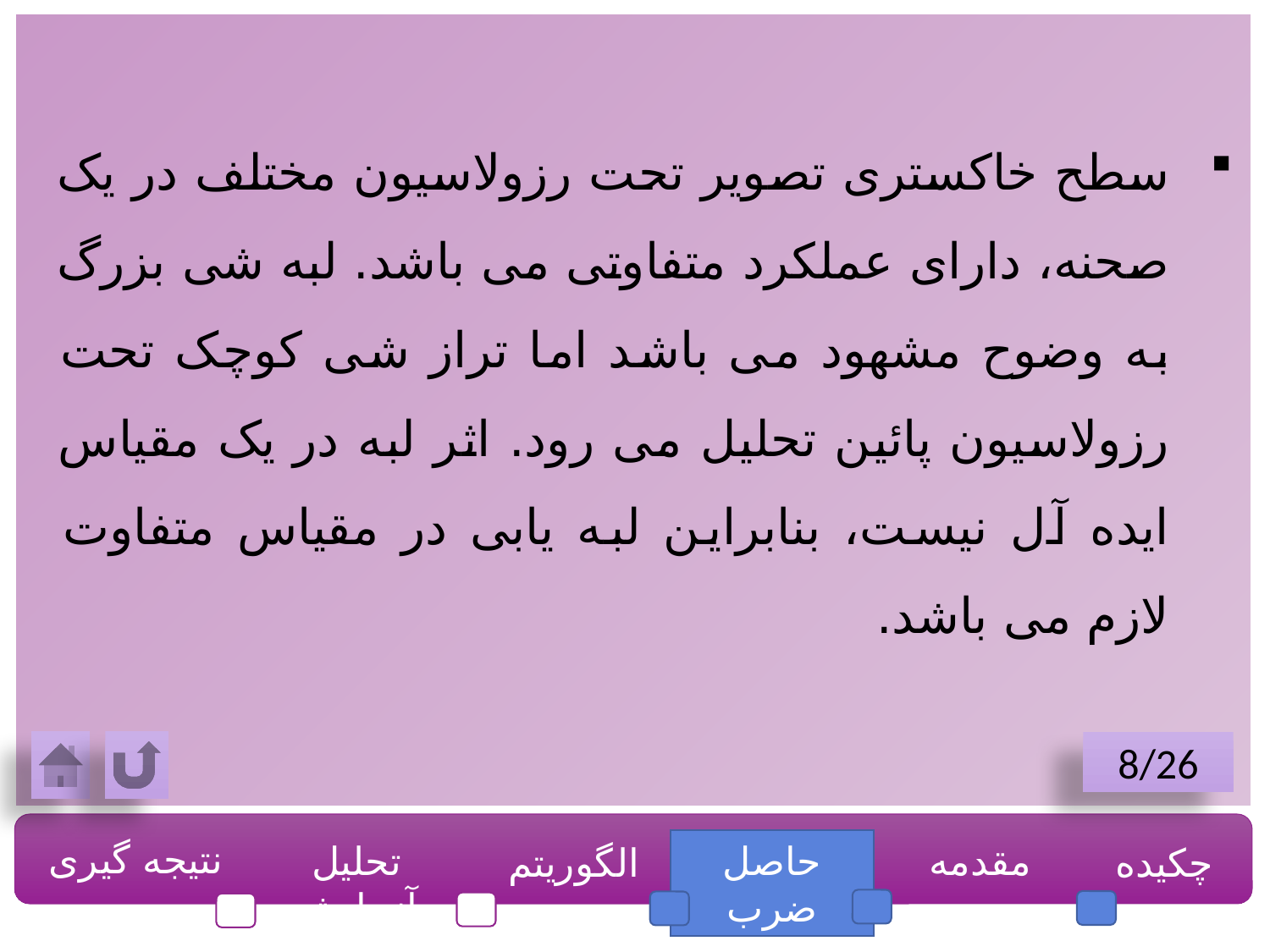

سطح خاکستری تصویر تحت رزولاسیون مختلف در یک صحنه، دارای عملکرد متفاوتی می باشد. لبه شی بزرگ به وضوح مشهود می باشد اما تراز شی کوچک تحت رزولاسیون پائین تحلیل می رود. اثر لبه در یک مقیاس ایده آل نیست، بنابراین لبه یابی در مقیاس متفاوت لازم می باشد.

8/26

نتیجه گیری
تحلیل آزمایش
حاصل ضرب
مقدمه
چکیده
الگوریتم